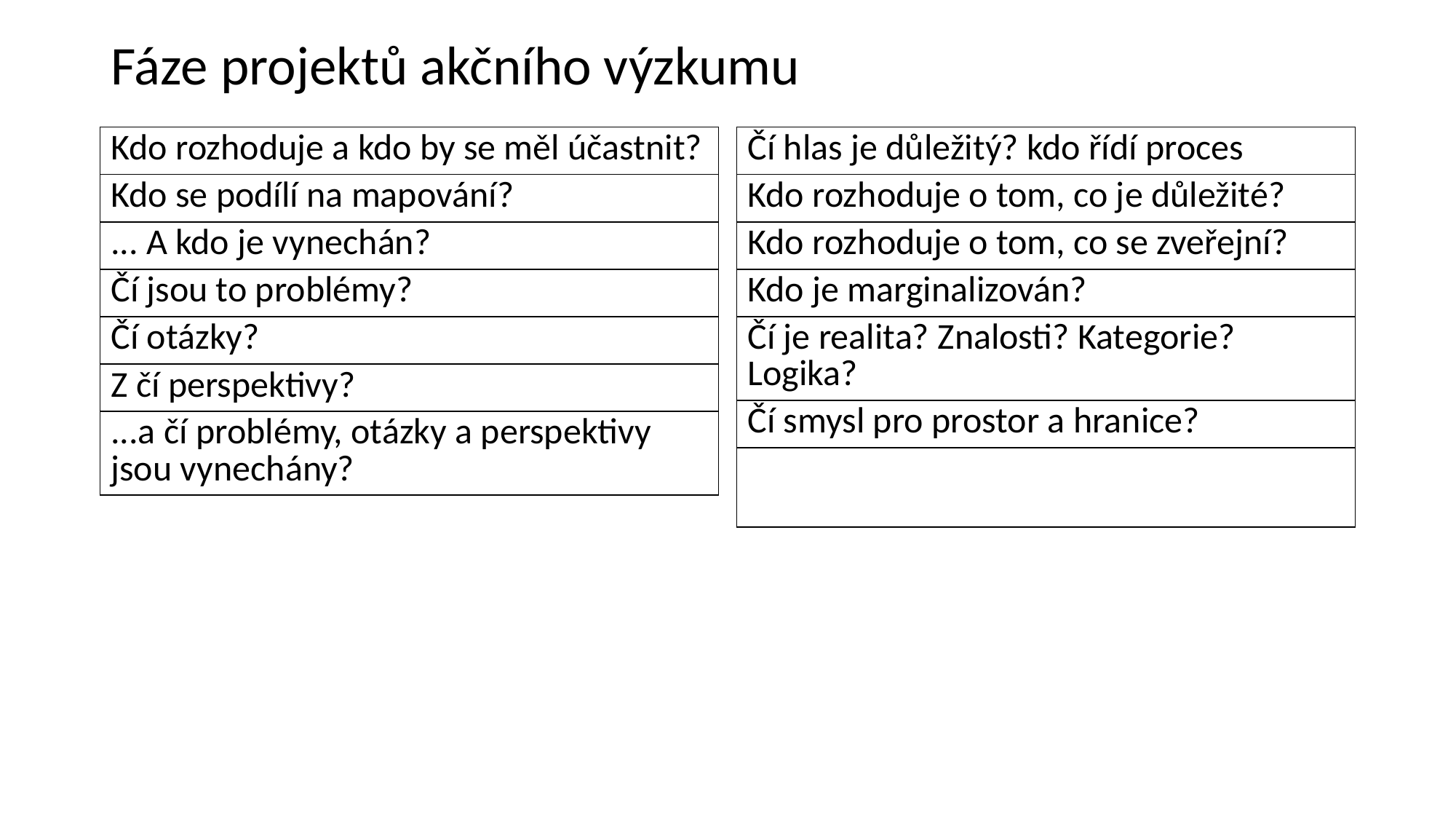

# Fáze projektů akčního výzkumu
| Kdo rozhoduje a kdo by se měl účastnit? |
| --- |
| Kdo se podílí na mapování? |
| ... A kdo je vynechán? |
| Čí jsou to problémy? |
| Čí otázky? |
| Z čí perspektivy? |
| ...a čí problémy, otázky a perspektivy jsou vynechány? |
| Čí hlas je důležitý? kdo řídí proces |
| --- |
| Kdo rozhoduje o tom, co je důležité? |
| Kdo rozhoduje o tom, co se zveřejní? |
| Kdo je marginalizován? |
| Čí je realita? Znalosti? Kategorie? Logika? |
| Čí smysl pro prostor a hranice? |
|  |